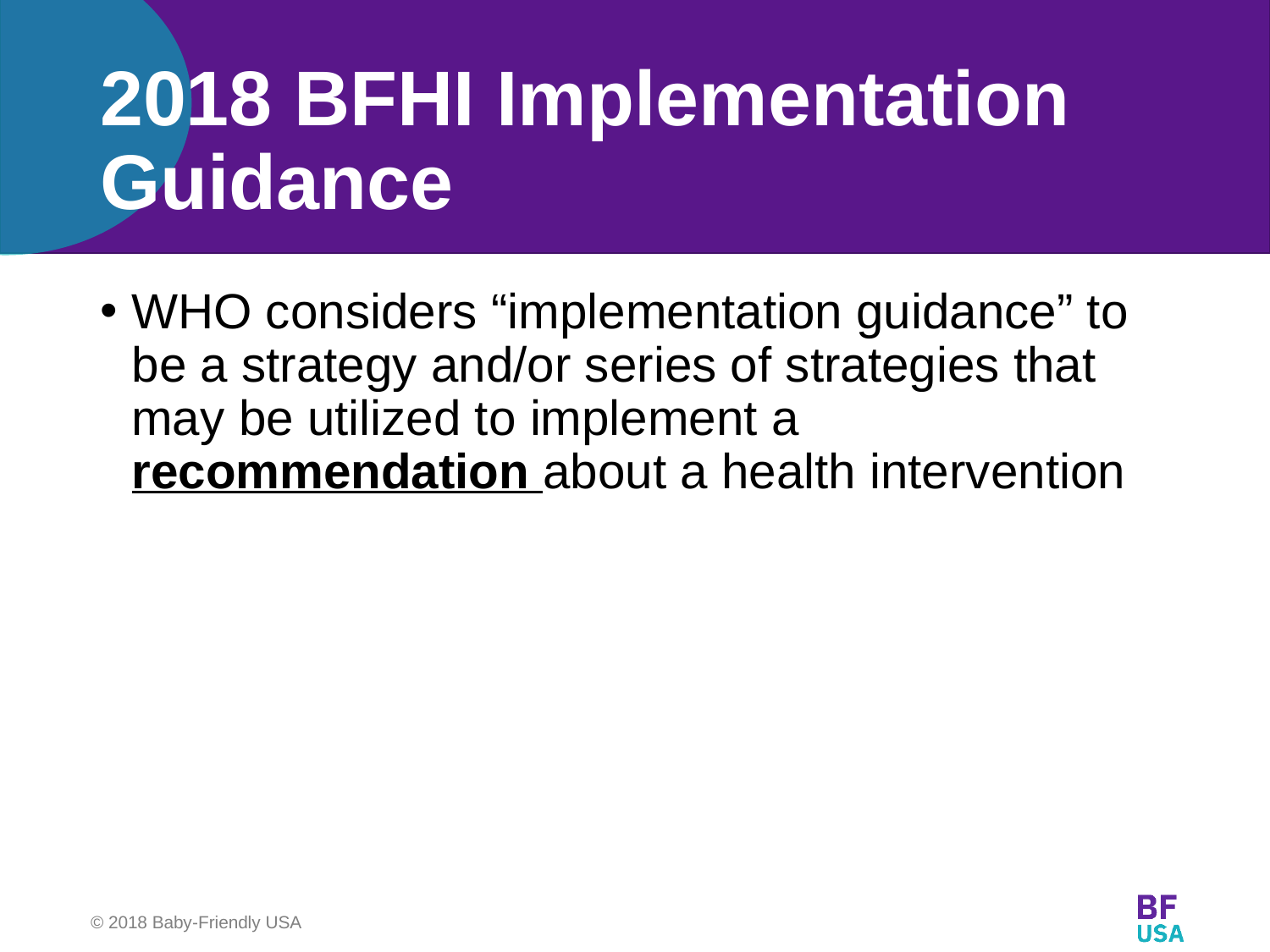

# 2018 BFHI Implementation Guidance
WHO considers “implementation guidance” to be a strategy and/or series of strategies that may be utilized to implement a recommendation about a health intervention